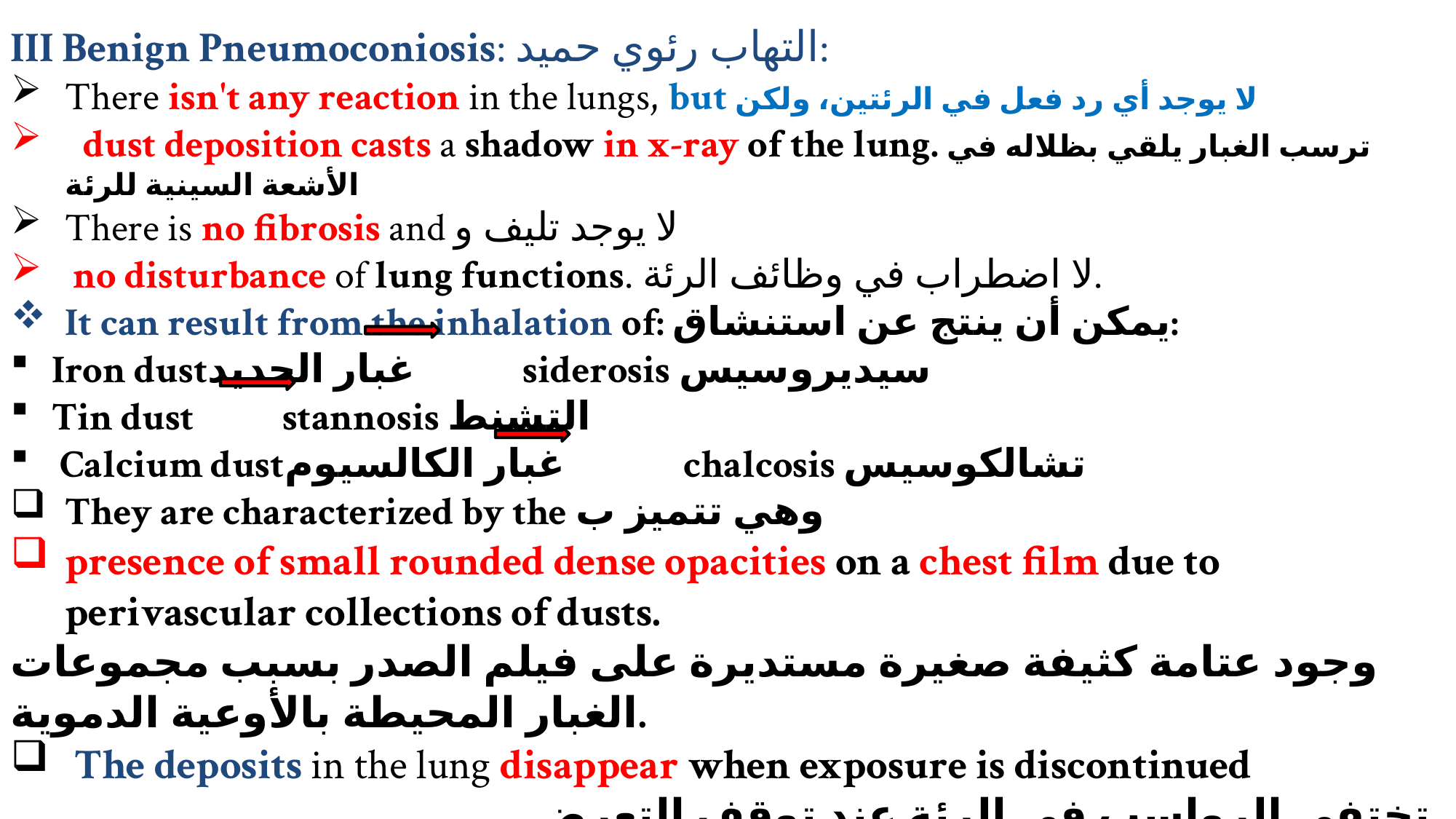

III Benign Pneumoconiosis: التهاب رئوي حميد:
There isn't any reaction in the lungs, but لا يوجد أي رد فعل في الرئتين، ولكن
  dust deposition casts a shadow in x-ray of the lung. ترسب الغبار يلقي بظلاله في الأشعة السينية للرئة
There is no fibrosis and لا يوجد تليف و
 no disturbance of lung functions. لا اضطراب في وظائف الرئة.
It can result from the inhalation of: يمكن أن ينتج عن استنشاق:
Iron dustغبار الحديد           siderosis سيديروسيس
Tin dust           stannosis التشنط
 Calcium dustغبار الكالسيوم            chalcosis تشالكوسيس
They are characterized by the وهي تتميز ب
presence of small rounded dense opacities on a chest film due to perivascular collections of dusts.
وجود عتامة كثيفة صغيرة مستديرة على فيلم الصدر بسبب مجموعات الغبار المحيطة بالأوعية الدموية.
 The deposits in the lung disappear when exposure is discontinued
تختفي الرواسب في الرئة عند توقف التعرض